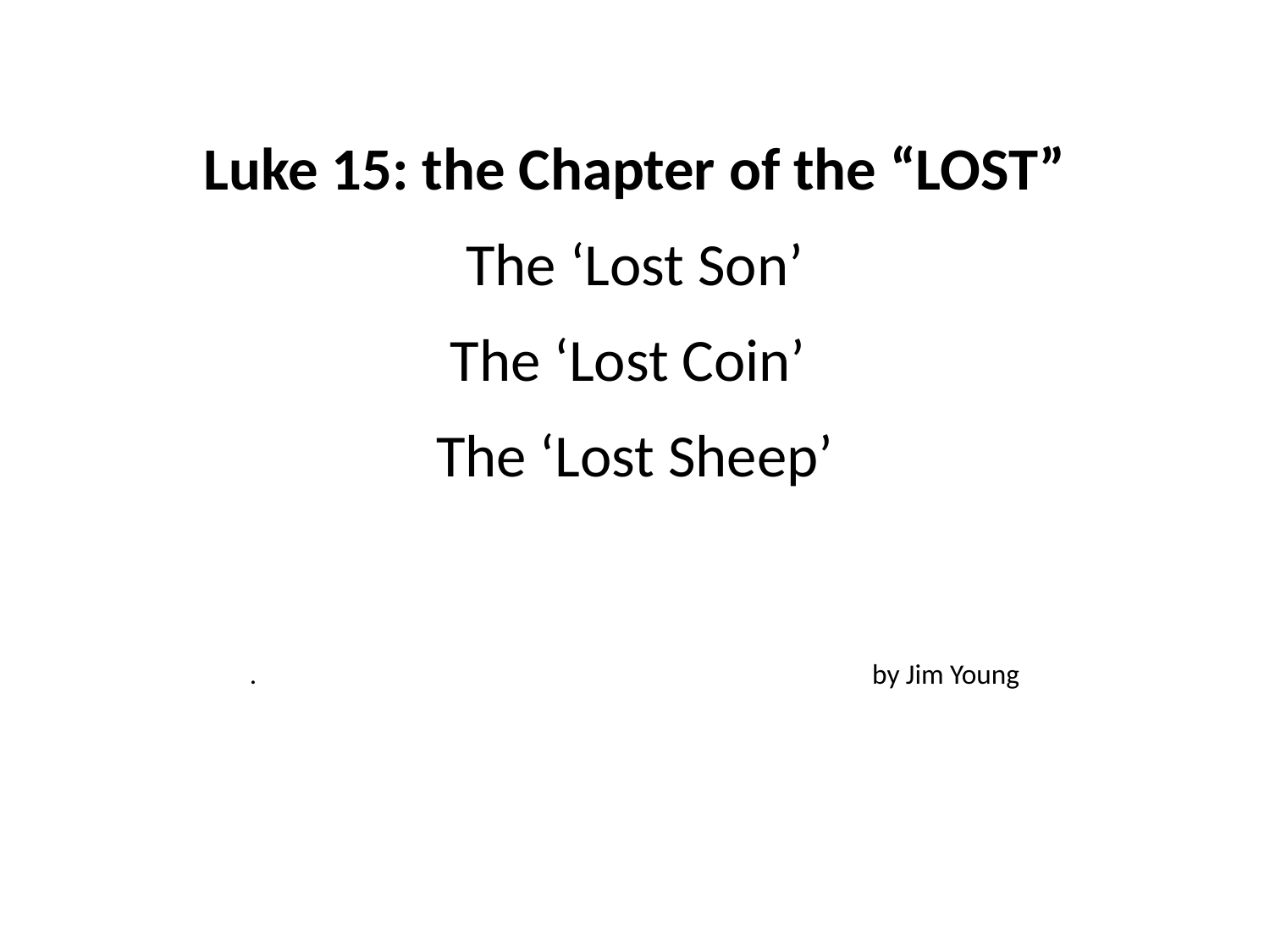

#

Luke 15: the Chapter of the “LOST”
The ‘Lost Son’
The ‘Lost Coin’
The ‘Lost Sheep’

.                                                                                                 by Jim Young